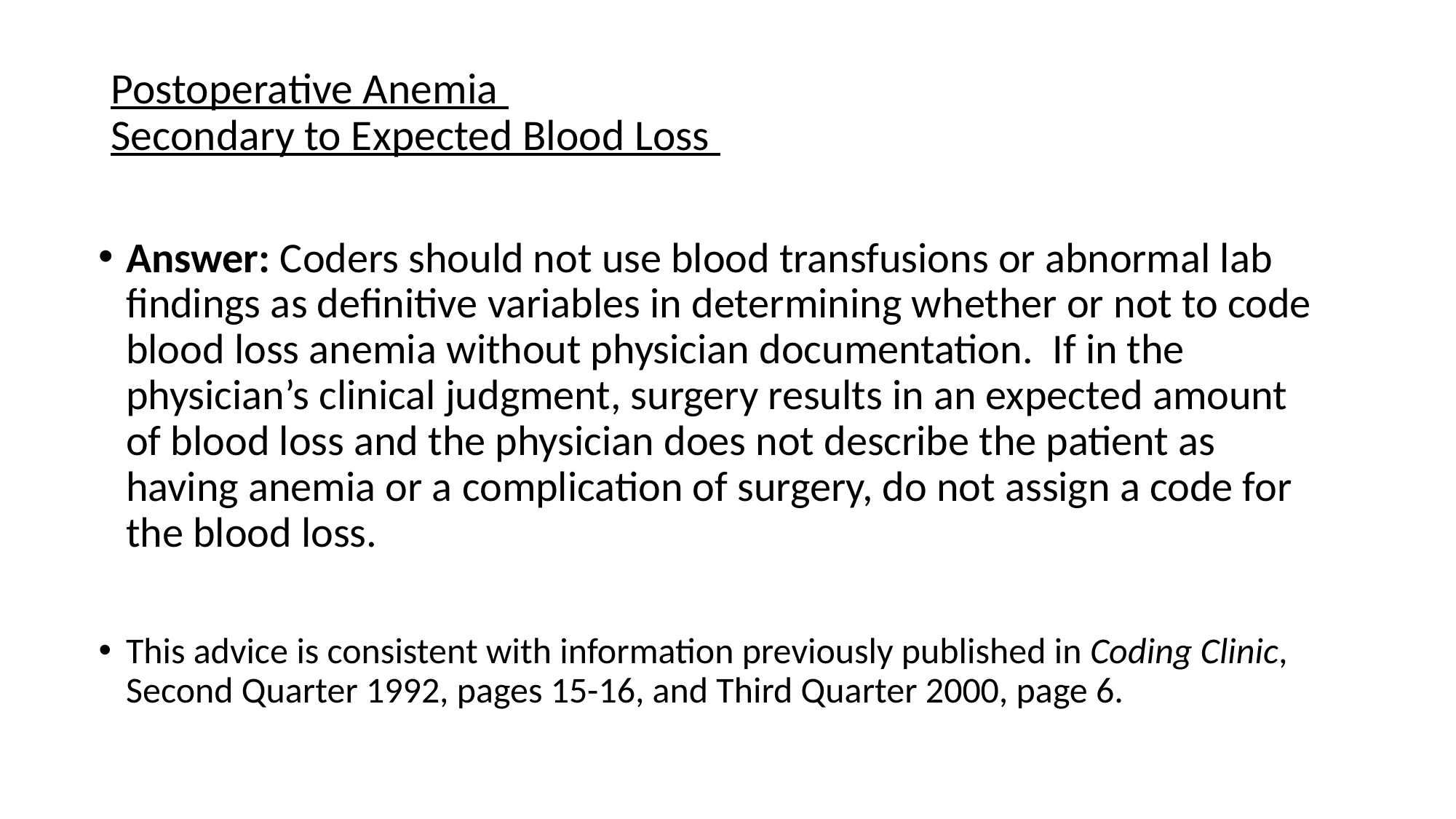

# Postoperative Anemia Secondary to Expected Blood Loss
Answer: Coders should not use blood transfusions or abnormal lab findings as definitive variables in determining whether or not to code blood loss anemia without physician documentation.  If in the physician’s clinical judgment, surgery results in an expected amount of blood loss and the physician does not describe the patient as having anemia or a complication of surgery, do not assign a code for the blood loss.

This advice is consistent with information previously published in Coding Clinic, Second Quarter 1992, pages 15-16, and Third Quarter 2000, page 6.